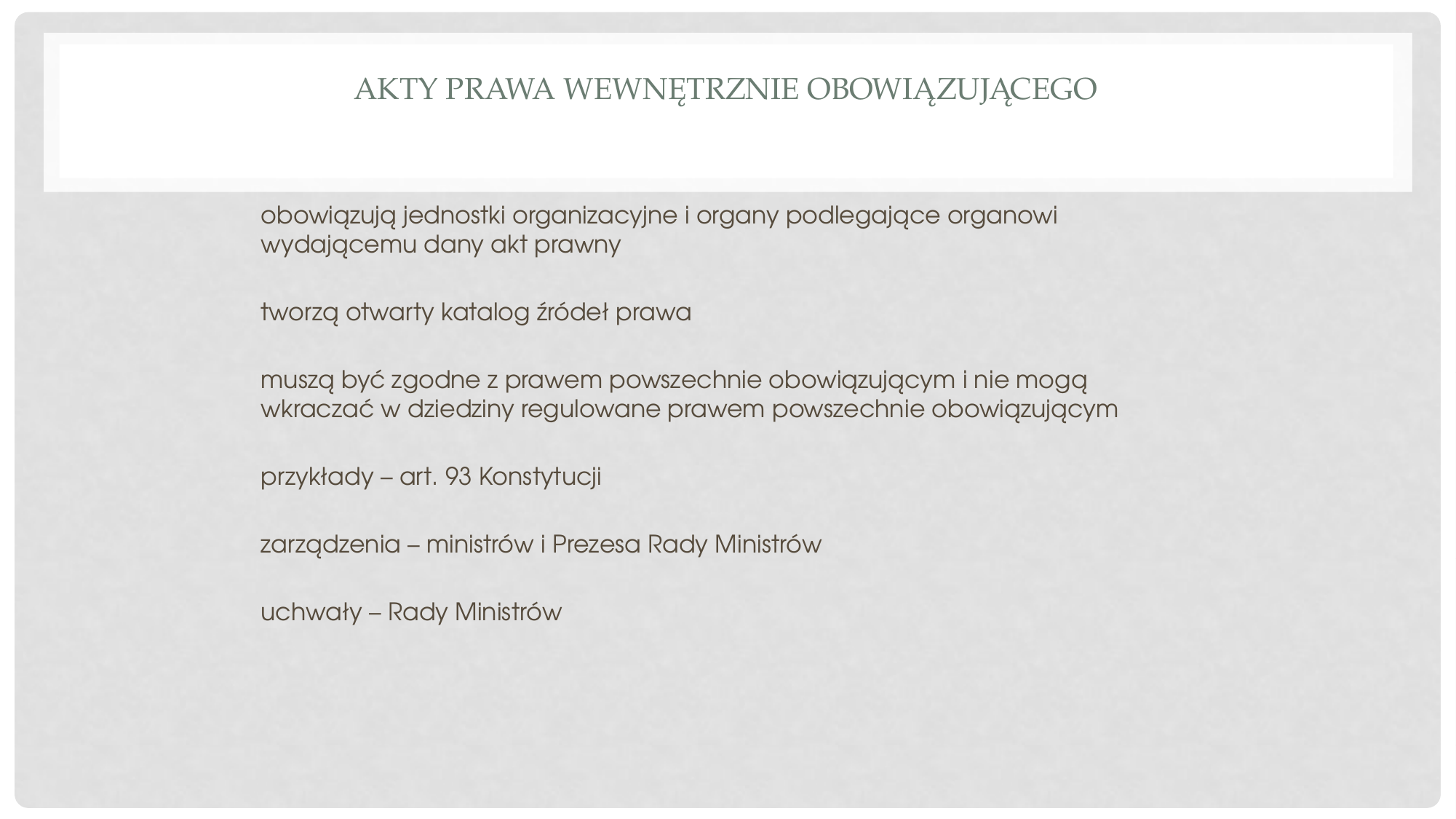

# Akty prawa wewnętrznie obowiązującego
obowiązują jednostki organizacyjne i organy podlegające organowi wydającemu dany akt prawny

tworzą otwarty katalog źródeł prawa

muszą być zgodne z prawem powszechnie obowiązującym i nie mogą wkraczać w dziedziny regulowane prawem powszechnie obowiązującym

przykłady – art. 93 Konstytucji

zarządzenia – ministrów i Prezesa Rady Ministrów

uchwały – Rady Ministrów